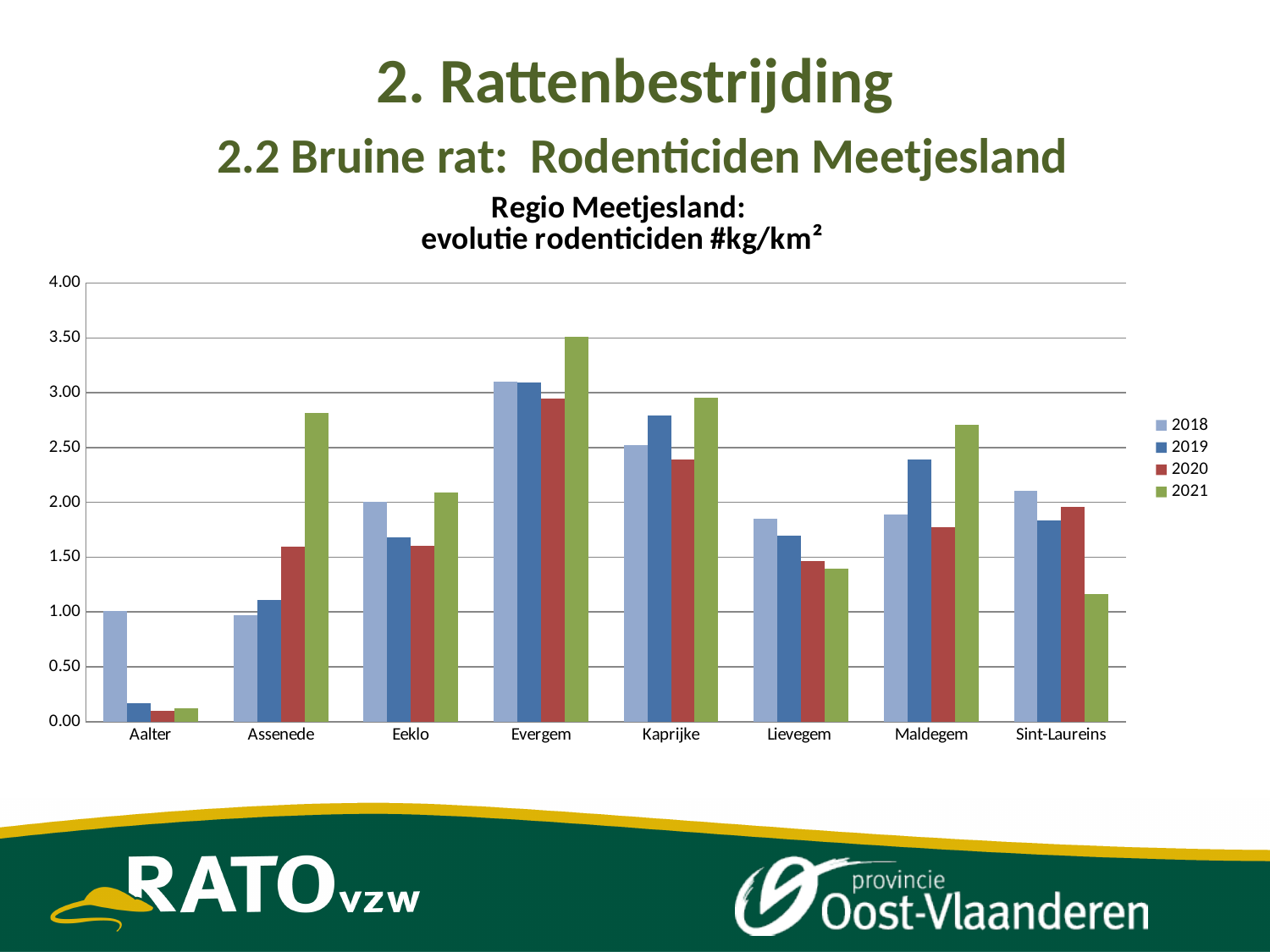

# 2. Rattenbestrijding 2.2 Bruine rat:  Rodenticiden Meetjesland

### Chart: Regio Meetjesland:
evolutie rodenticiden #kg/km²

| Category |  |  | 2020 | 2021 |
|---|---|---|---|---|
| Aalter | 1.01 | 0.16847050927091198 | 0.1 | 0.1214867019045222 |
| Assenede | 0.97 | 1.11 | 1.6 | 2.8188947489108 |
| Eeklo | 2.006728481211597 | 1.6773377703826955 | 1.604259567387687 | 2.0905158069883525 |
| Evergem | 3.1 | 3.0931503198294243 | 2.9485874200426436 | 3.511460554371002 |
| Kaprijke | 2.5261346781370513 | 2.793473746662711 | 2.387460087082728 | 2.9550875111242956 |
| Lievegem  | 1.85 | 1.6972932518398403 | 1.4676312835225145 | 1.3920918049145565 |
| Maldegem | 1.8889635855513187 | 2.389518174133559 | 1.7768385460693152 | 2.7108622147083685 |
| Sint-Laureins | 2.102748037211944 | 1.8389261744966443 | 1.9597315436241611 | 1.167785234899329 |